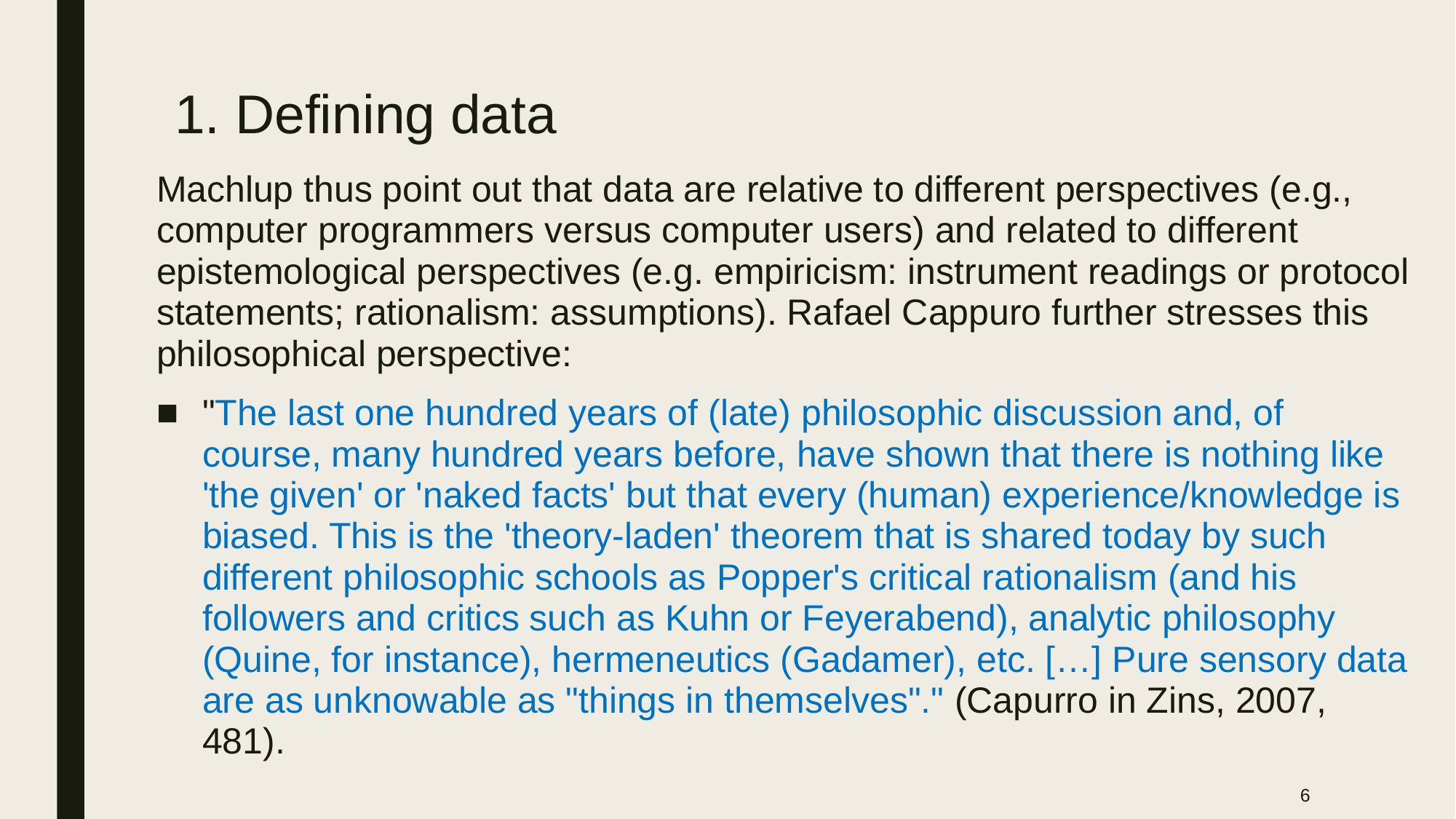

# 1. Defining data
Machlup thus point out that data are relative to different perspectives (e.g., computer programmers versus computer users) and related to different epistemological perspectives (e.g. empiricism: instrument readings or protocol statements; rationalism: assumptions). Rafael Cappuro further stresses this philosophical perspective:
"The last one hundred years of (late) philosophic discussion and, of course, many hundred years before, have shown that there is nothing like 'the given' or 'naked facts' but that every (human) experience/knowledge is biased. This is the 'theory-laden' theorem that is shared today by such different philosophic schools as Popper's critical rationalism (and his followers and critics such as Kuhn or Feyerabend), analytic philosophy (Quine, for instance), hermeneutics (Gadamer), etc. […] Pure sensory data are as unknowable as "things in themselves"." (Capurro in Zins, 2007, 481).

6